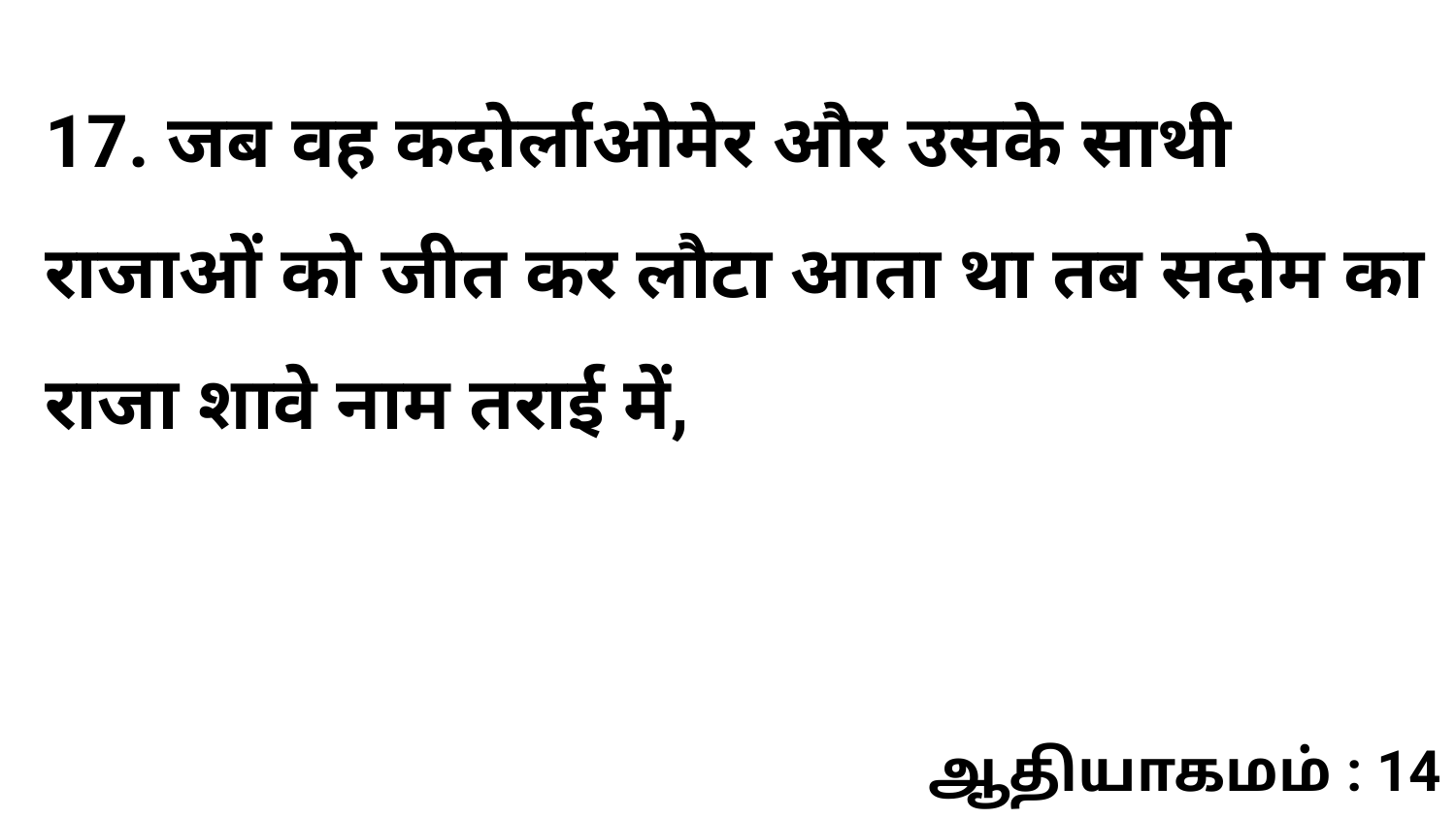

17. जब वह कदोर्लाओमेर और उसके साथी राजाओं को जीत कर लौटा आता था तब सदोम का राजा शावे नाम तराई में,
ஆதியாகமம் : 14